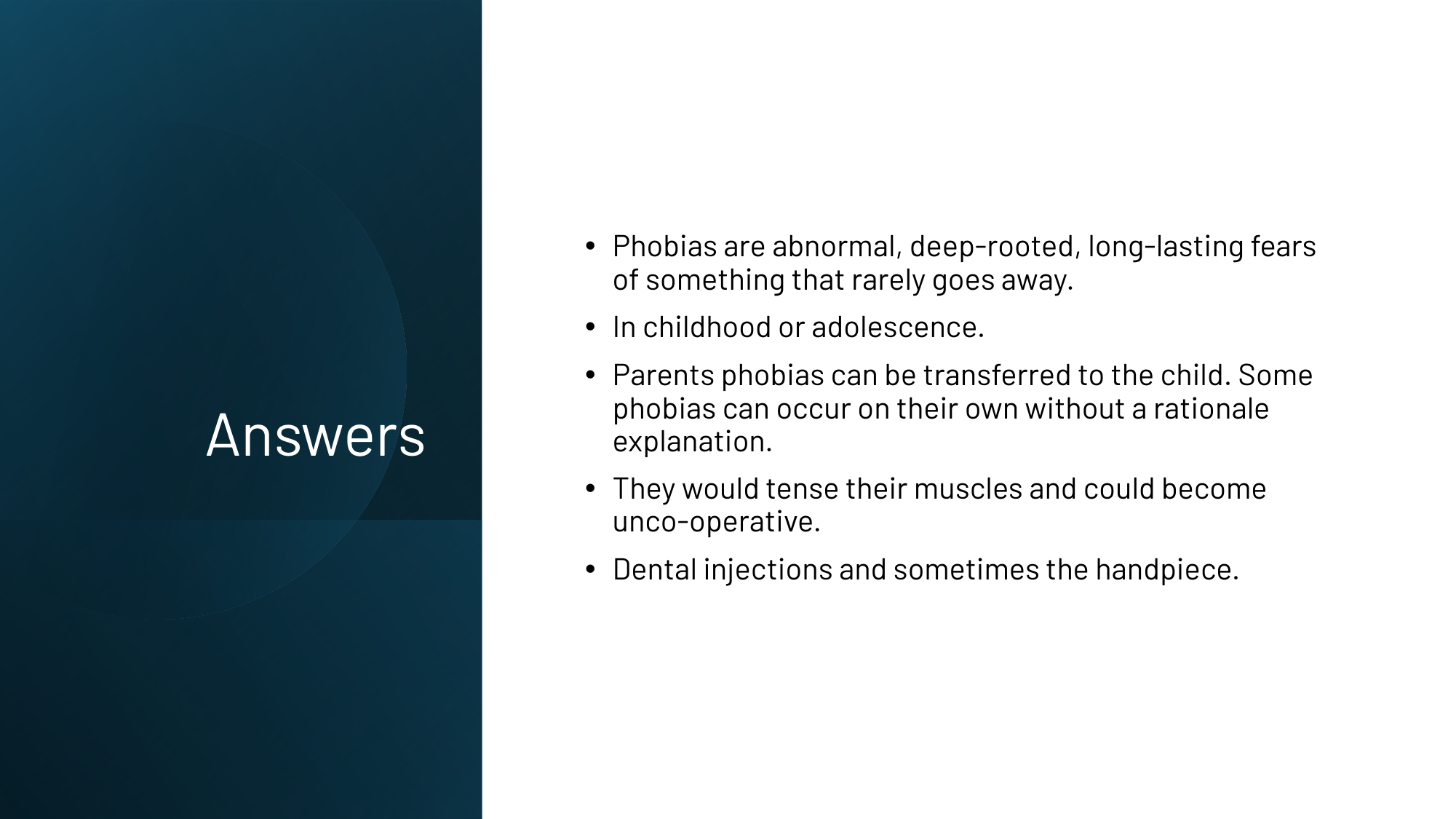

# Answers
Phobias are abnormal, deep-rooted, long-lasting fears of something that rarely goes away.
In childhood or adolescence.
Parents phobias can be transferred to the child. Some phobias can occur on their own without a rationale explanation.
They would tense their muscles and could become unco-operative.
Dental injections and sometimes the handpiece.